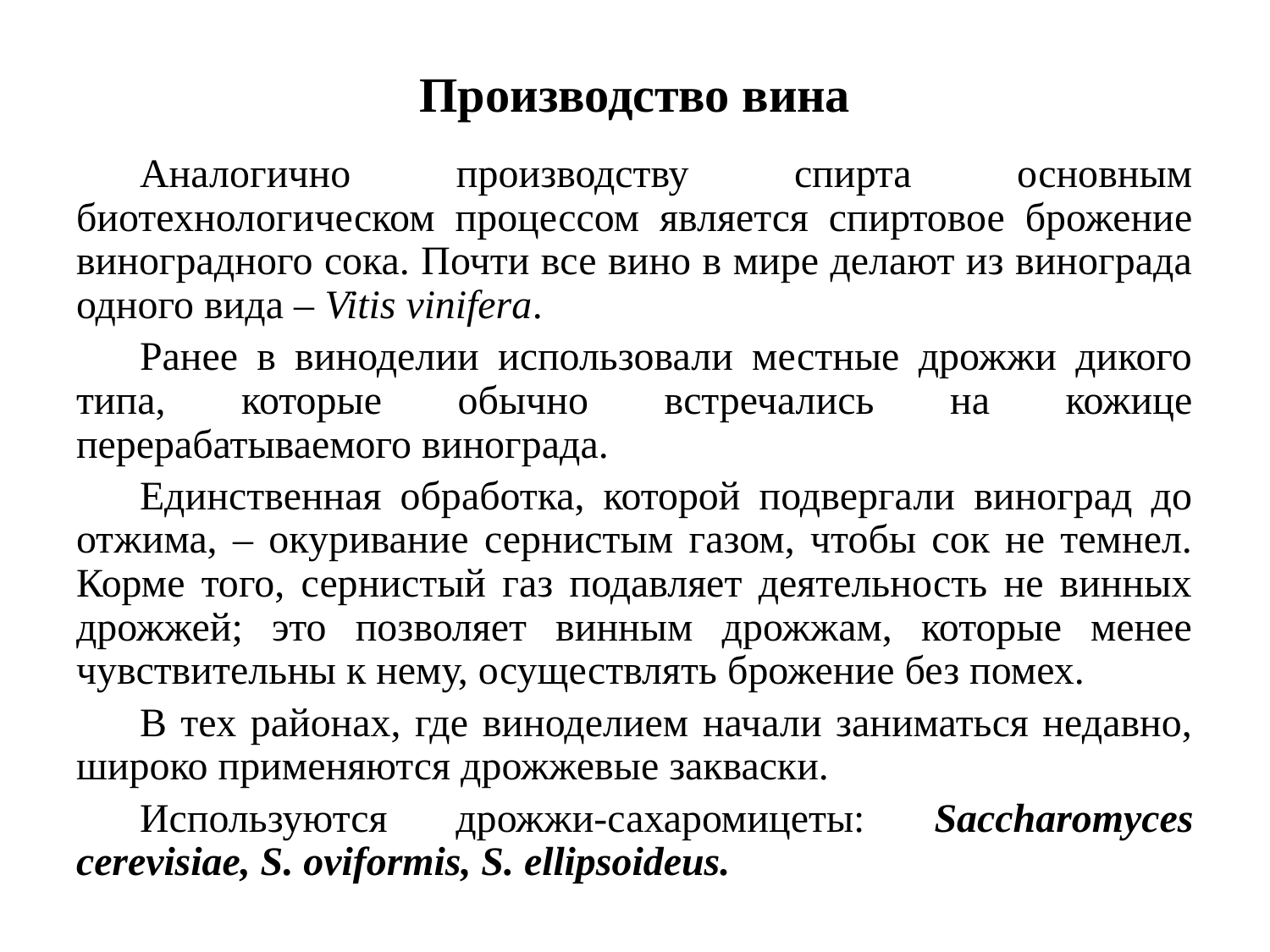

# Производство вина
Аналогично производству спирта основным биотехнологическом процессом является спиртовое брожение виноградного сока. Почти все вино в мире делают из винограда одного вида – Vitis vinifera.
Ранее в виноделии использовали местные дрожжи дикого типа, которые обычно встречались на кожице перерабатываемого винограда.
Единственная обработка, которой подвергали виноград до отжима, – окуривание сернистым газом, чтобы сок не темнел. Корме того, сернистый газ подавляет деятельность не винных дрожжей; это позволяет винным дрожжам, которые менее чувствительны к нему, осуществлять брожение без помех.
В тех районах, где виноделием начали заниматься недавно, широко применяются дрожжевые закваски.
Используются дрожжи-сахаромицеты: Sacсharomyces сerevisiae, S. oviformis, S. ellipsoideus.